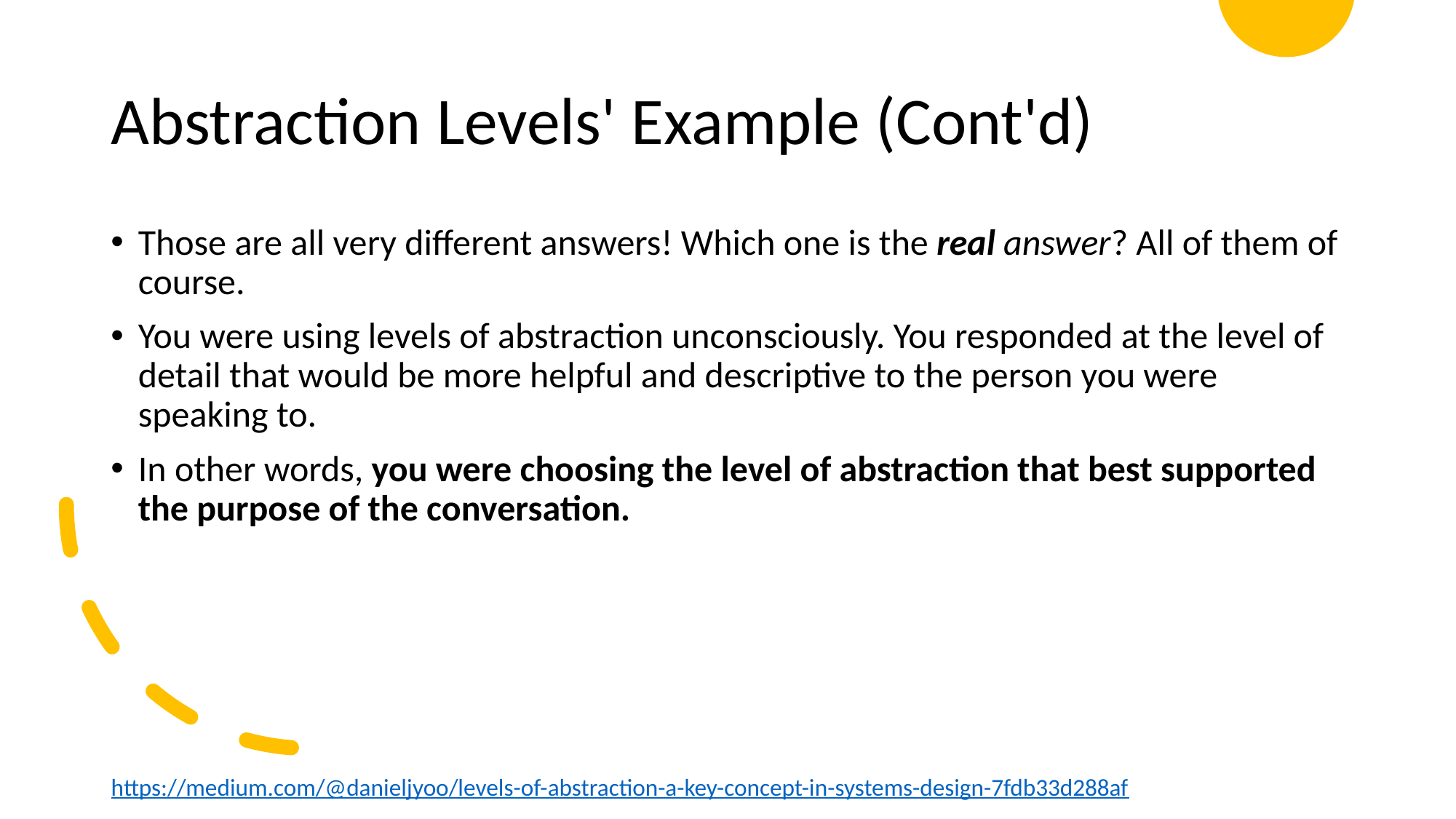

# Abstraction Levels' Example (Cont'd)
Those are all very different answers! Which one is the real answer? All of them of course.
You were using levels of abstraction unconsciously. You responded at the level of detail that would be more helpful and descriptive to the person you were speaking to.
In other words, you were choosing the level of abstraction that best supported the purpose of the conversation.

https://medium.com/@danieljyoo/levels-of-abstraction-a-key-concept-in-systems-design-7fdb33d288af ​